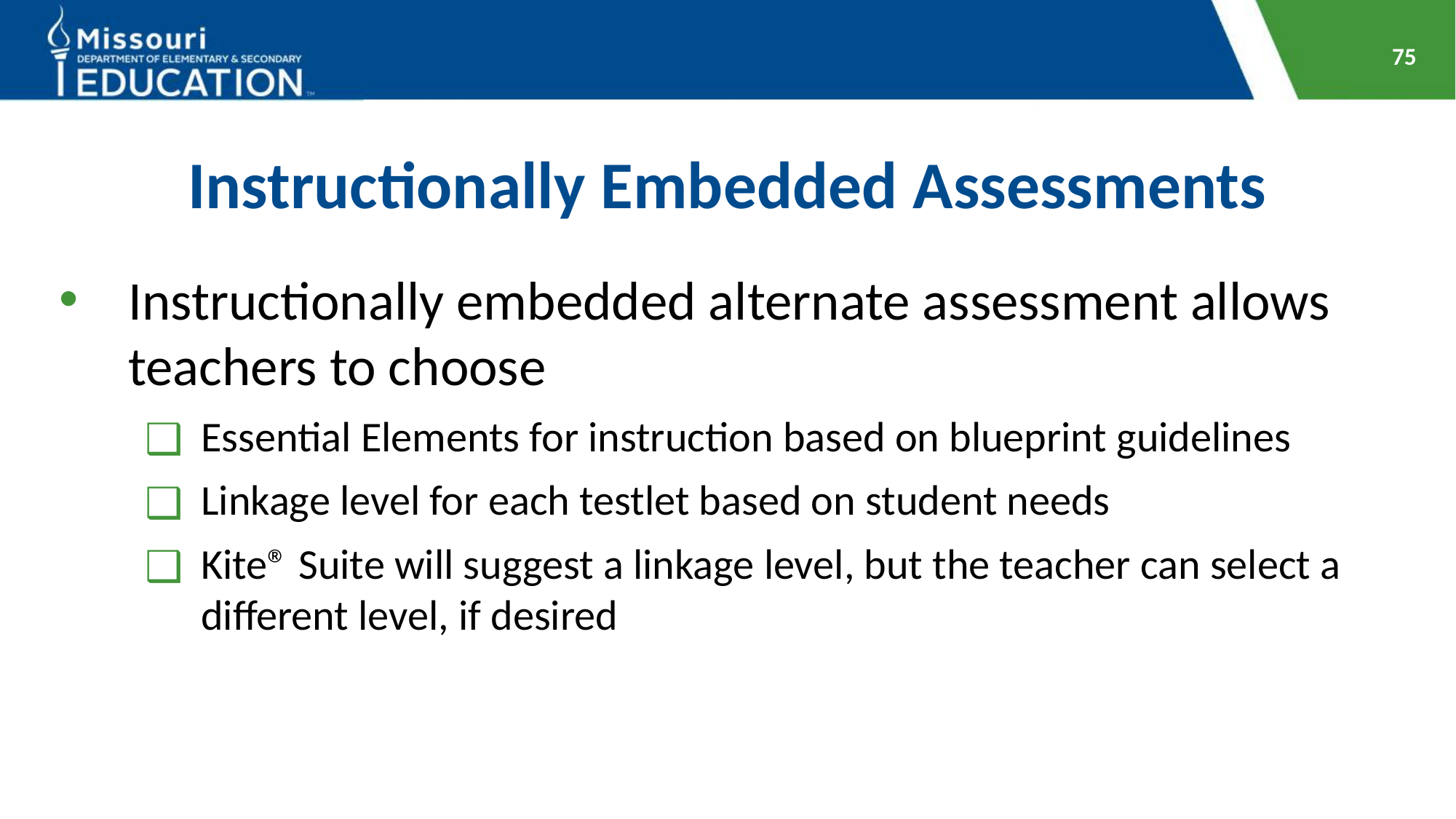

75
# Instructionally Embedded Assessments
Instructionally embedded alternate assessment allows teachers to choose
Essential Elements for instruction based on blueprint guidelines
Linkage level for each testlet based on student needs
Kite® Suite will suggest a linkage level, but the teacher can select a different level, if desired